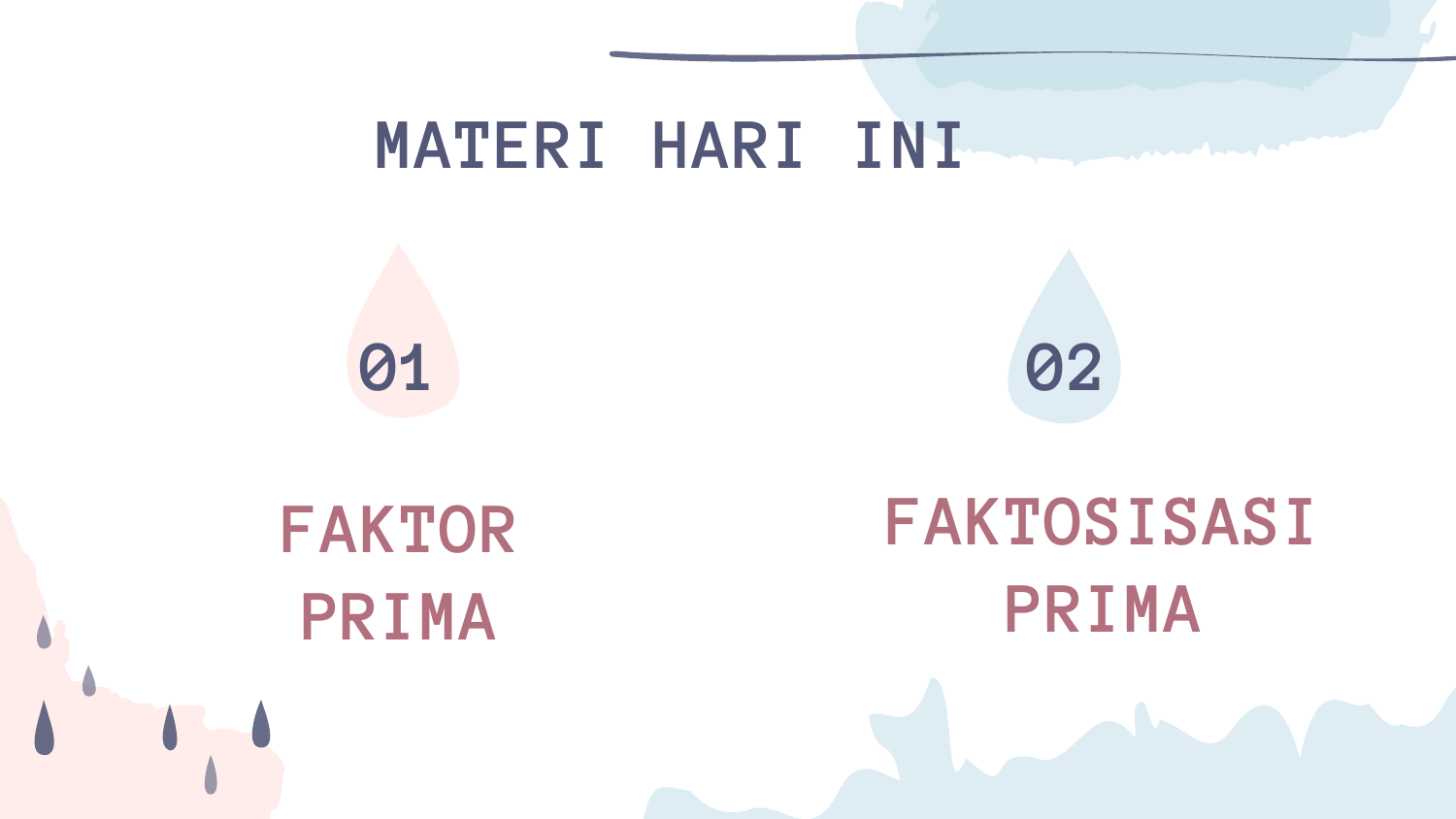

MATERI HARI INI

02
# 01
FAKTOR PRIMA
FAKTOSISASI PRIMA